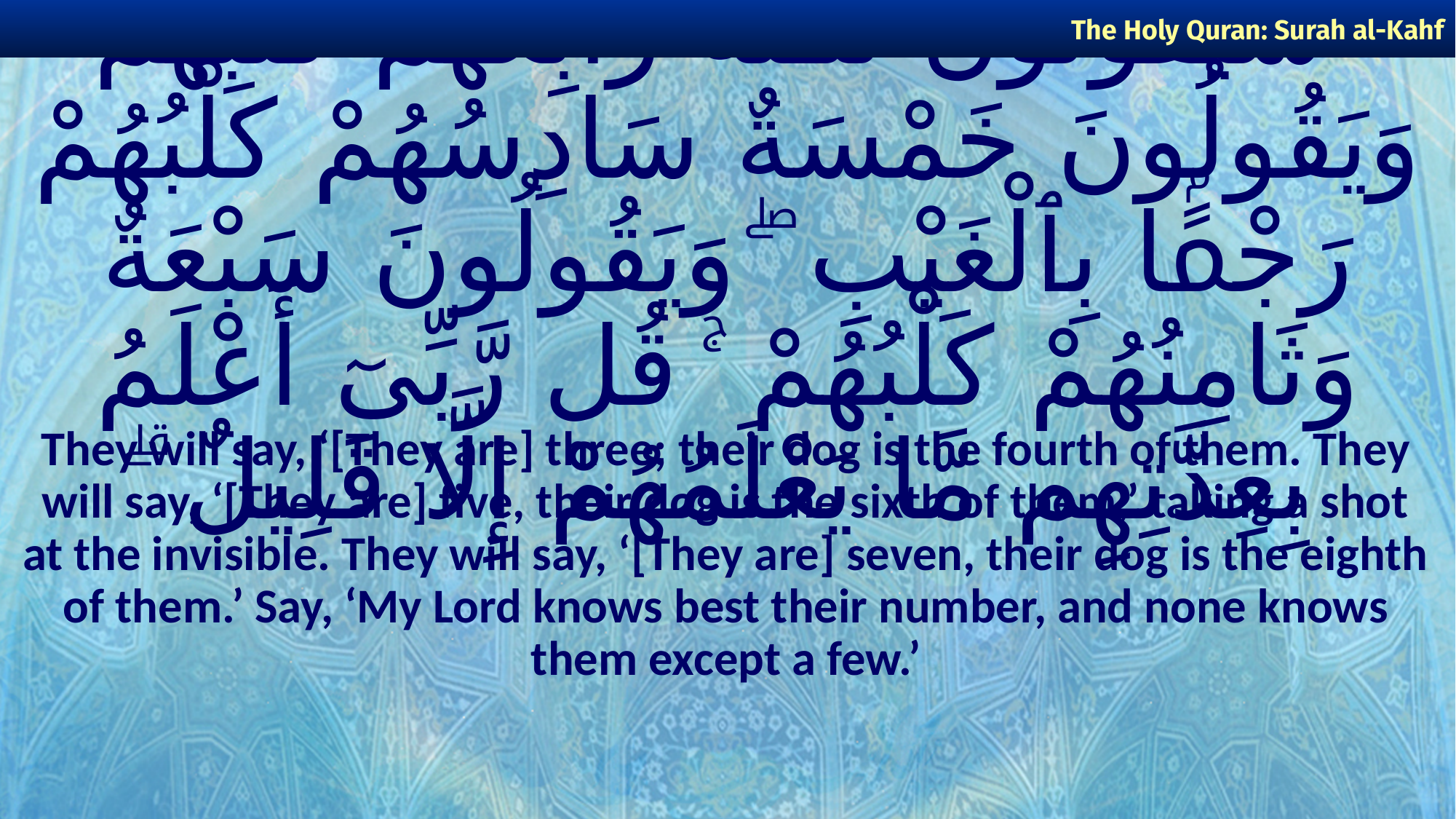

The Holy Quran: Surah al-Kahf
# سَيَقُولُونَ ثَلَـٰثَةٌ رَّابِعُهُمْ كَلْبُهُمْ وَيَقُولُونَ خَمْسَةٌ سَادِسُهُمْ كَلْبُهُمْ رَجْمًۢا بِٱلْغَيْبِ ۖ وَيَقُولُونَ سَبْعَةٌ وَثَامِنُهُمْ كَلْبُهُمْ ۚ قُل رَّبِّىٓ أَعْلَمُ بِعِدَّتِهِم مَّا يَعْلَمُهُمْ إِلَّا قَلِيلٌ ۗ
They will say, ‘[They are] three; their dog is the fourth of them. They will say, ‘[They are] five, their dog is the sixth of them,’ taking a shot at the invisible. They will say, ‘[They are] seven, their dog is the eighth of them.’ Say, ‘My Lord knows best their number, and none knows them except a few.’